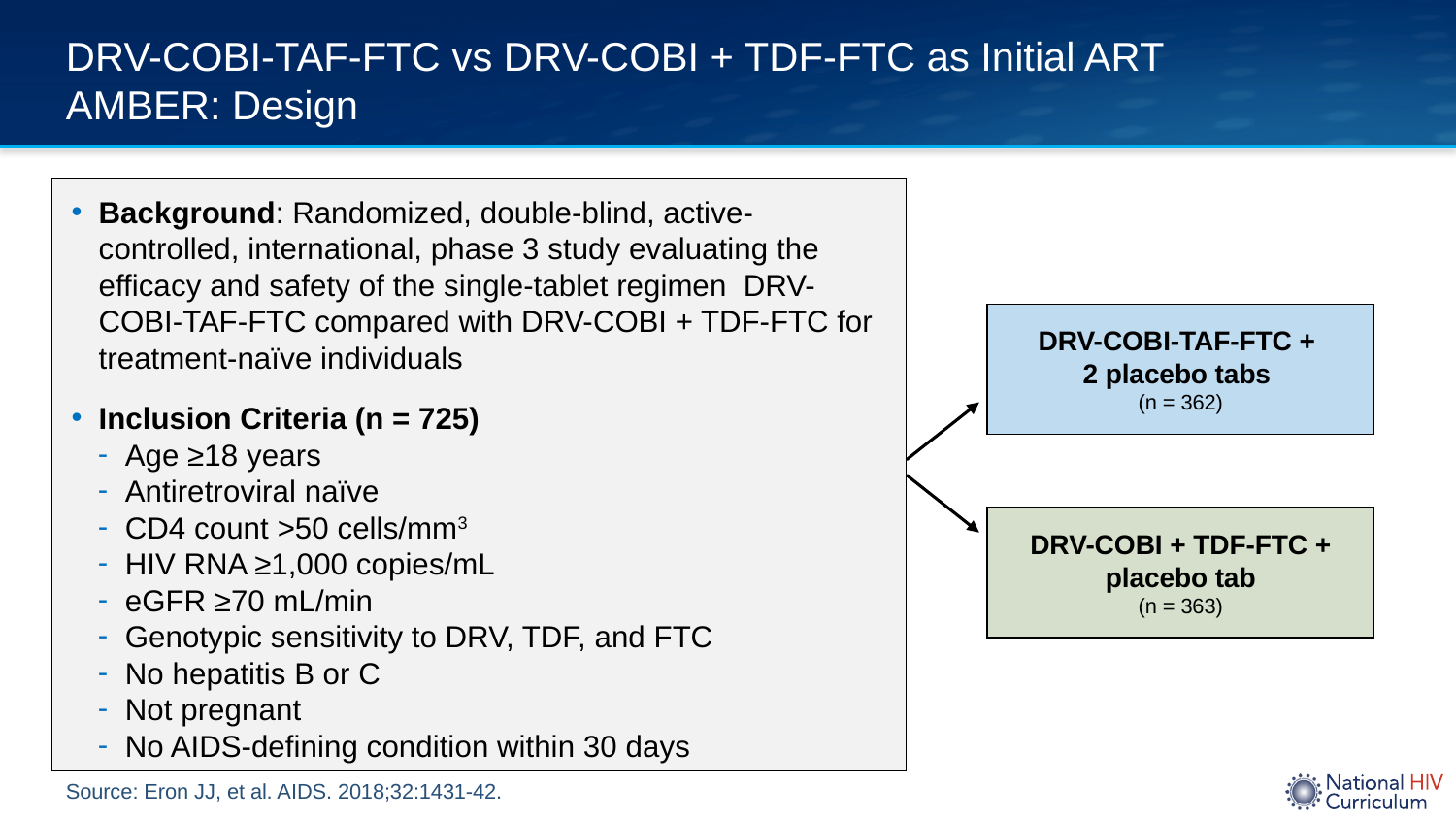

# DRV-COBI-TAF-FTC vs DRV-COBI + TDF-FTC as Initial ART AMBER: Design
Background: Randomized, double-blind, active-controlled, international, phase 3 study evaluating the efficacy and safety of the single-tablet regimen  DRV-COBI-TAF-FTC compared with DRV-COBI + TDF-FTC for treatment-naïve individuals
Inclusion Criteria (n = 725)
Age ≥18 years
Antiretroviral naïve
CD4 count >50 cells/mm3
HIV RNA ≥1,000 copies/mL
eGFR ≥70 mL/min
Genotypic sensitivity to DRV, TDF, and FTC
No hepatitis B or C
Not pregnant
No AIDS-defining condition within 30 days
DRV-COBI-TAF-FTC +
2 placebo tabs
(n = 362)

DRV-COBI + TDF-FTC + placebo tab
(n = 363)
Source: Eron JJ, et al. AIDS. 2018;32:1431-42.